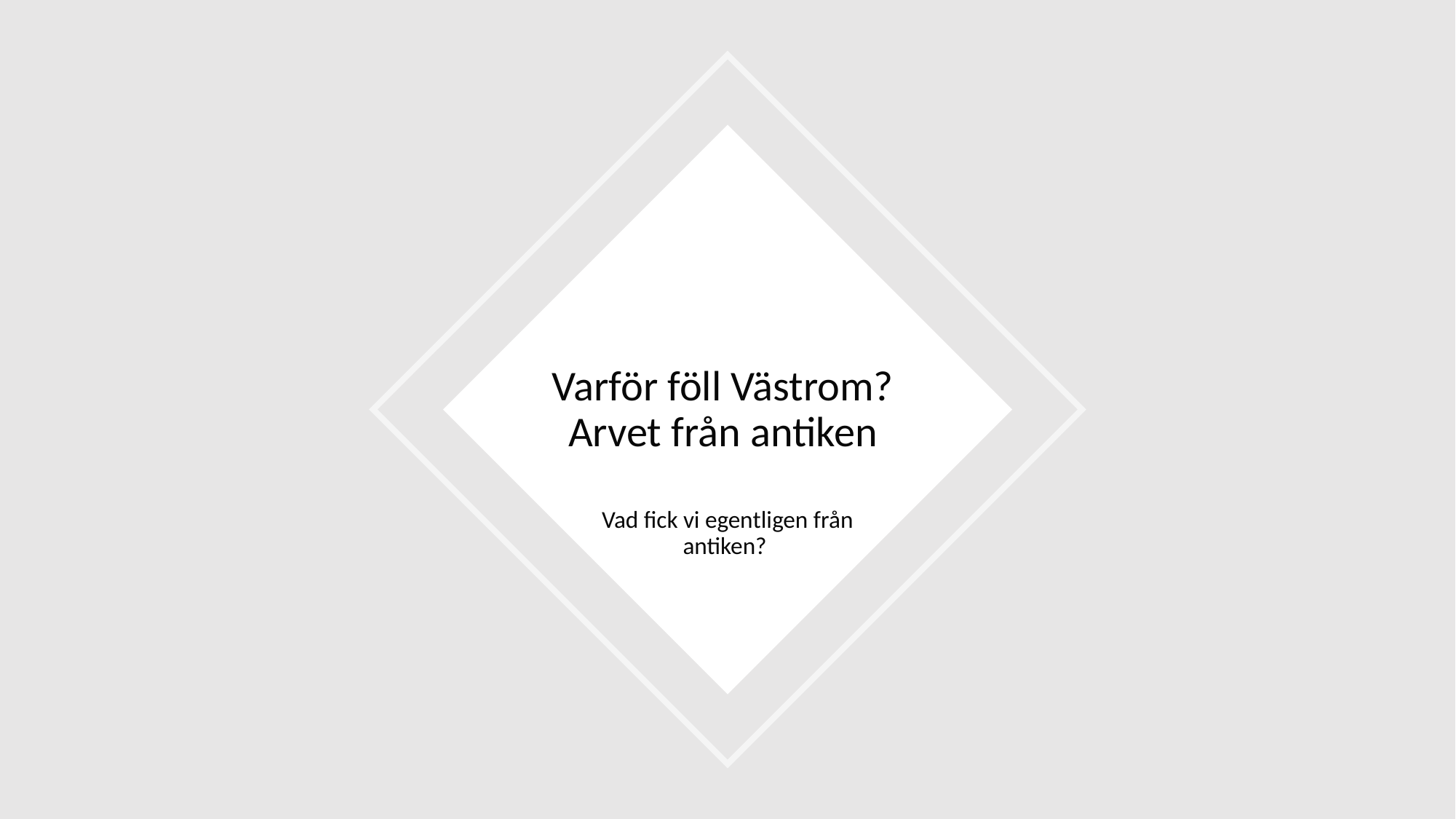

# Varför föll Västrom? Arvet från antiken
Vad fick vi egentligen från antiken?